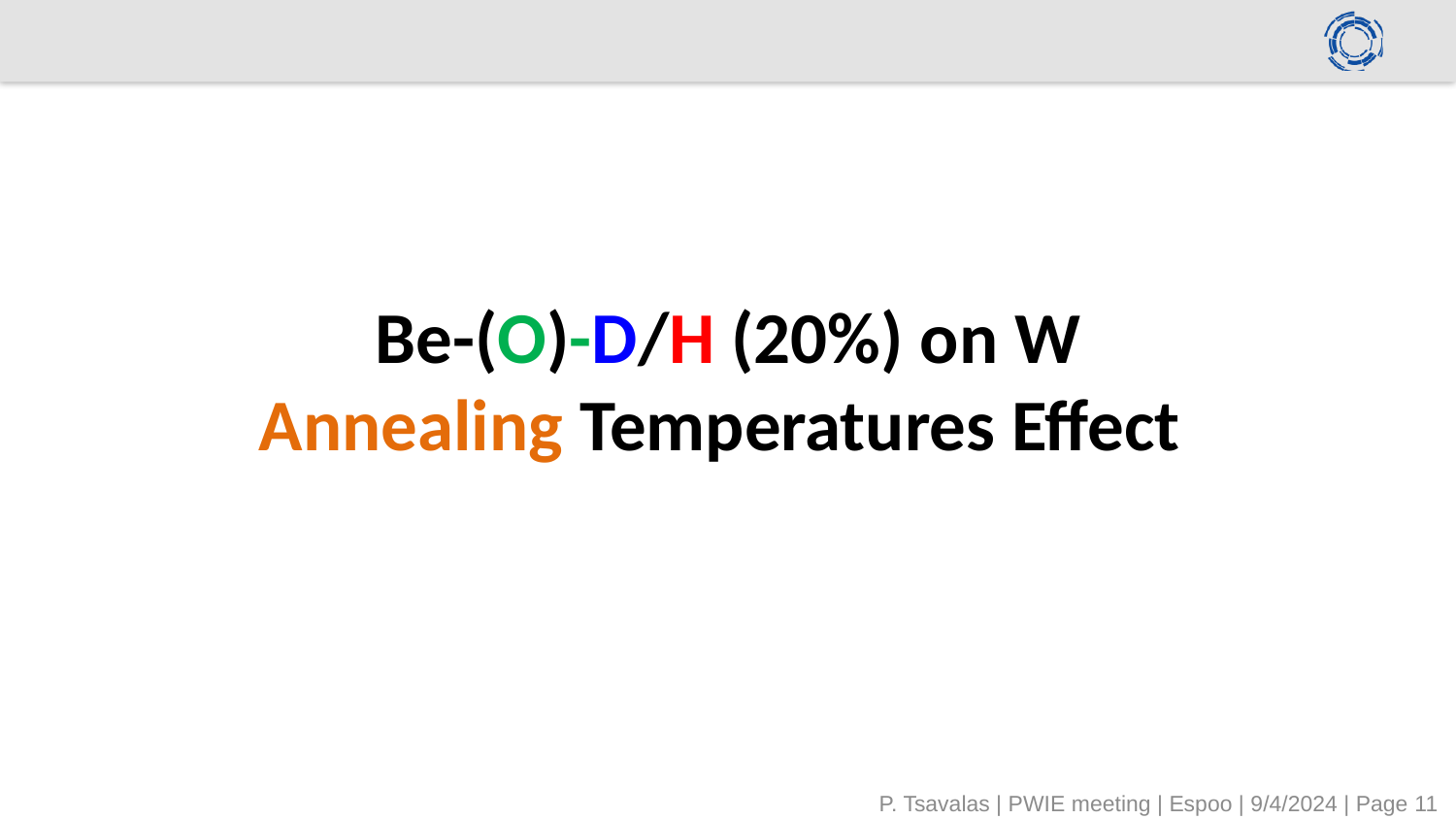

Be-(O)-D/H (20%) on W
Annealing Temperatures Effect
P. Tsavalas | PWIE meeting | Espoo | 9/4/2024 | Page 11